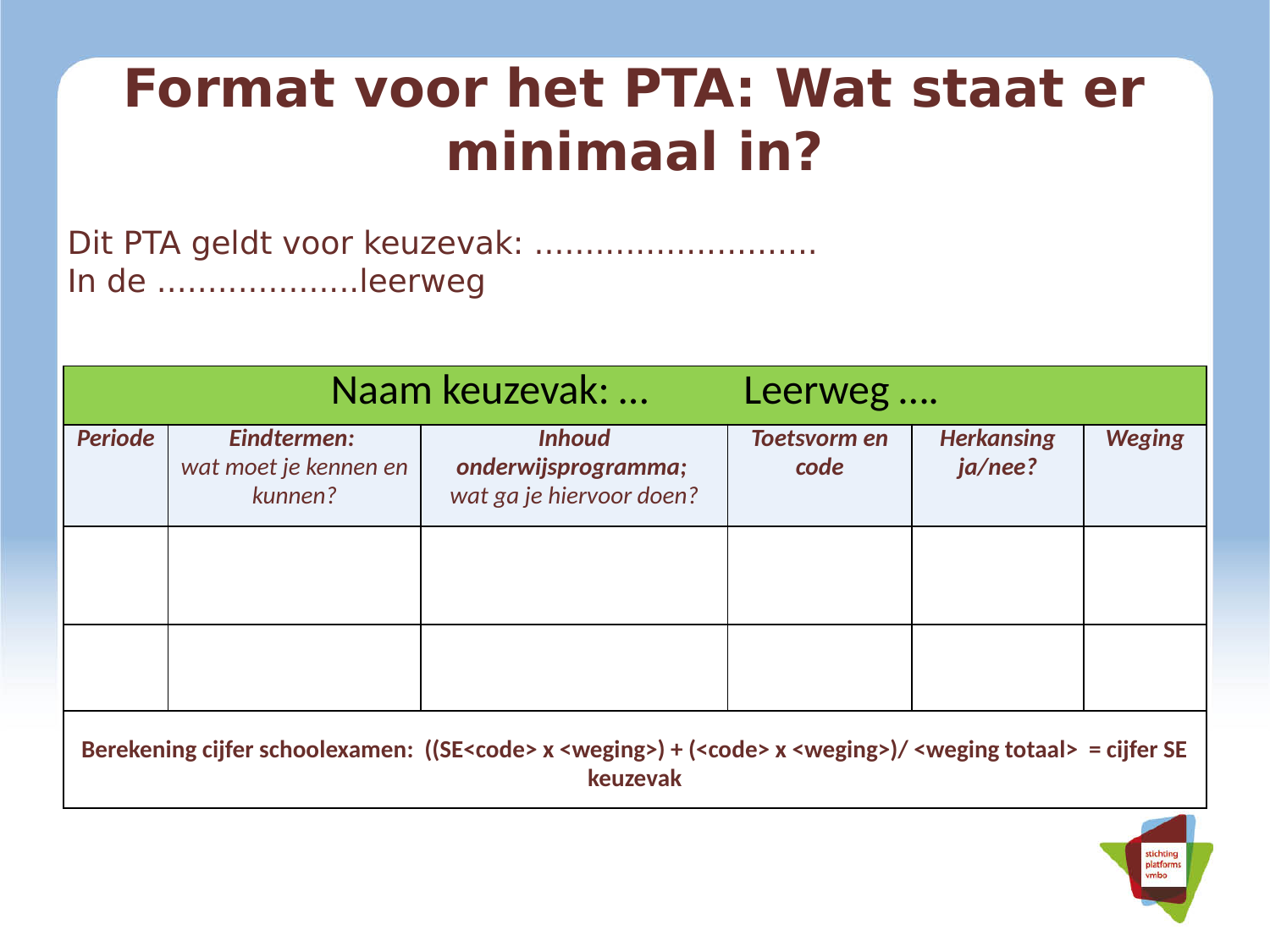

# Format voor het PTA: Wat staat er minimaal in?
Dit PTA geldt voor keuzevak: ............................
In de ....................leerweg
| Naam keuzevak: … Leerweg …. |  |  |  |  |  |
| --- | --- | --- | --- | --- | --- |
| Periode | Eindtermen: wat moet je kennen en kunnen? | Inhoud onderwijsprogramma; wat ga je hiervoor doen? | Toetsvorm en code | Herkansing ja/nee? | Weging |
|  |  |  |  |  |  |
|  |  |  |  |  |  |
| Berekening cijfer schoolexamen: ((SE<code> x <weging>) + (<code> x <weging>)/ <weging totaal> = cijfer SE keuzevak |  |  |  |  |  |